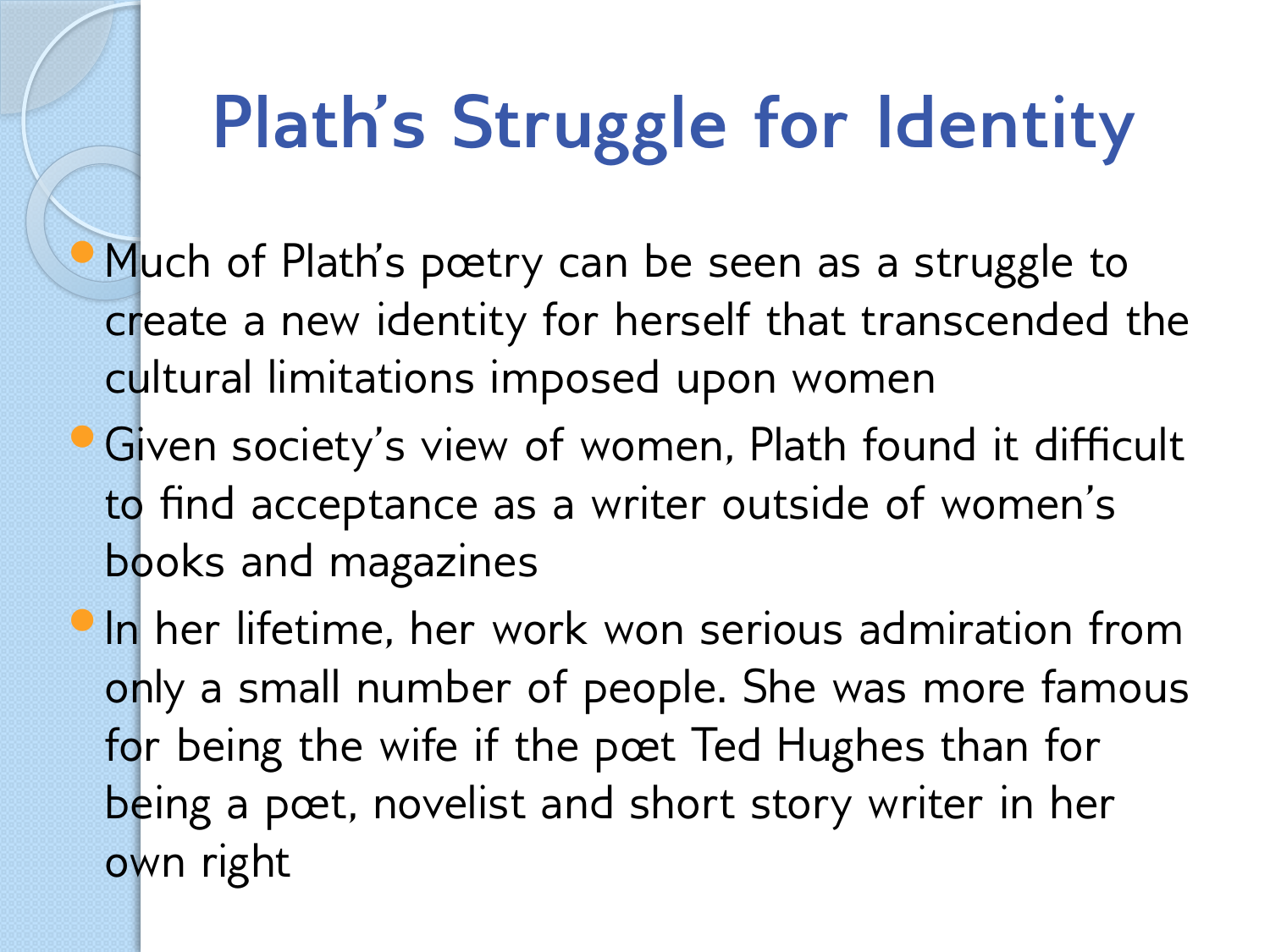

# Plath’s Struggle for Identity
Much of Plath’s poetry can be seen as a struggle to create a new identity for herself that transcended the cultural limitations imposed upon women
Given society’s view of women, Plath found it difficult to find acceptance as a writer outside of women’s books and magazines
In her lifetime, her work won serious admiration from only a small number of people. She was more famous for being the wife if the poet Ted Hughes than for being a poet, novelist and short story writer in her own right